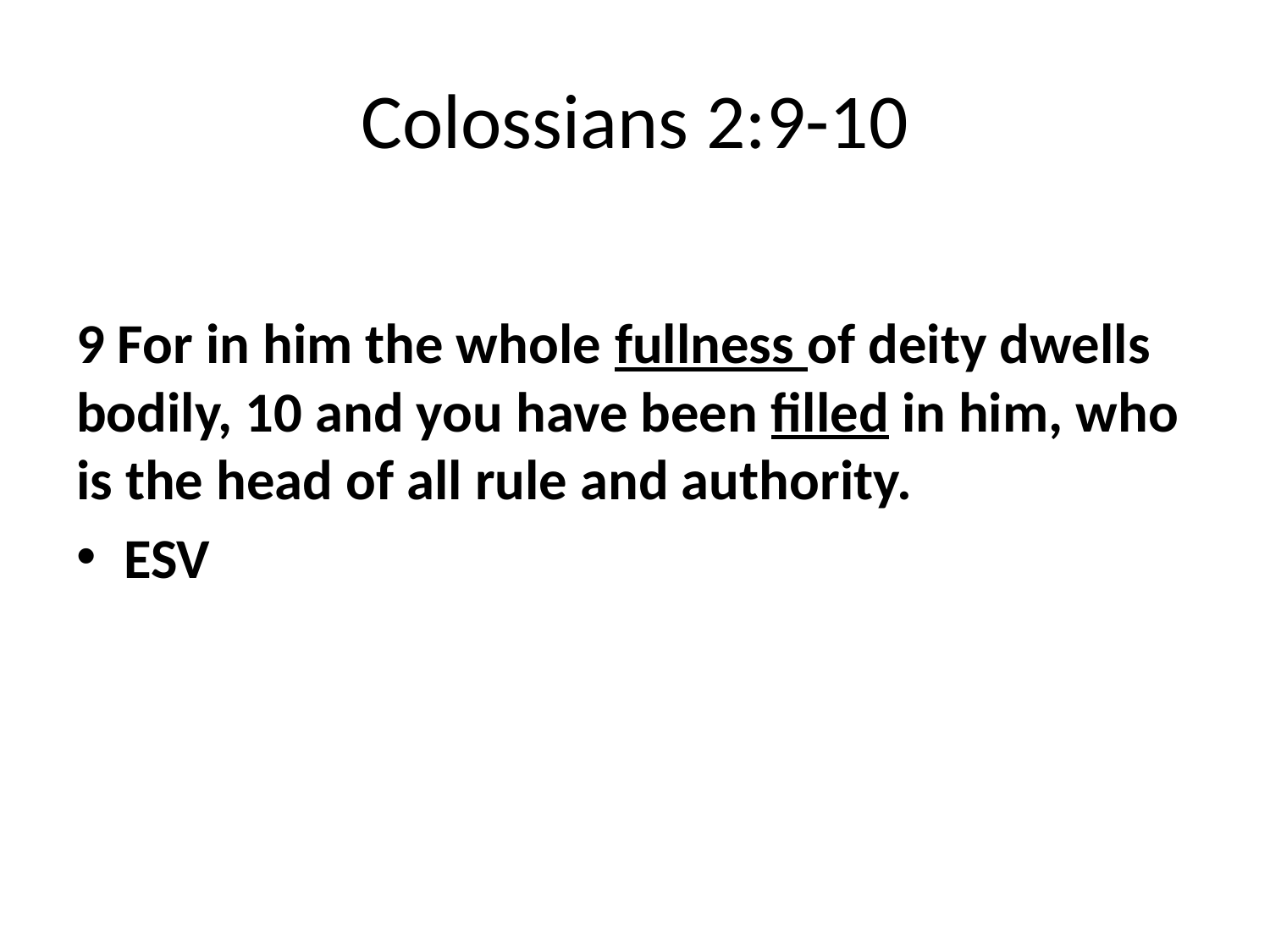

# Colossians 2:9-10

9 For in him the whole fullness of deity dwells bodily, 10 and you have been filled in him, who is the head of all rule and authority.
ESV